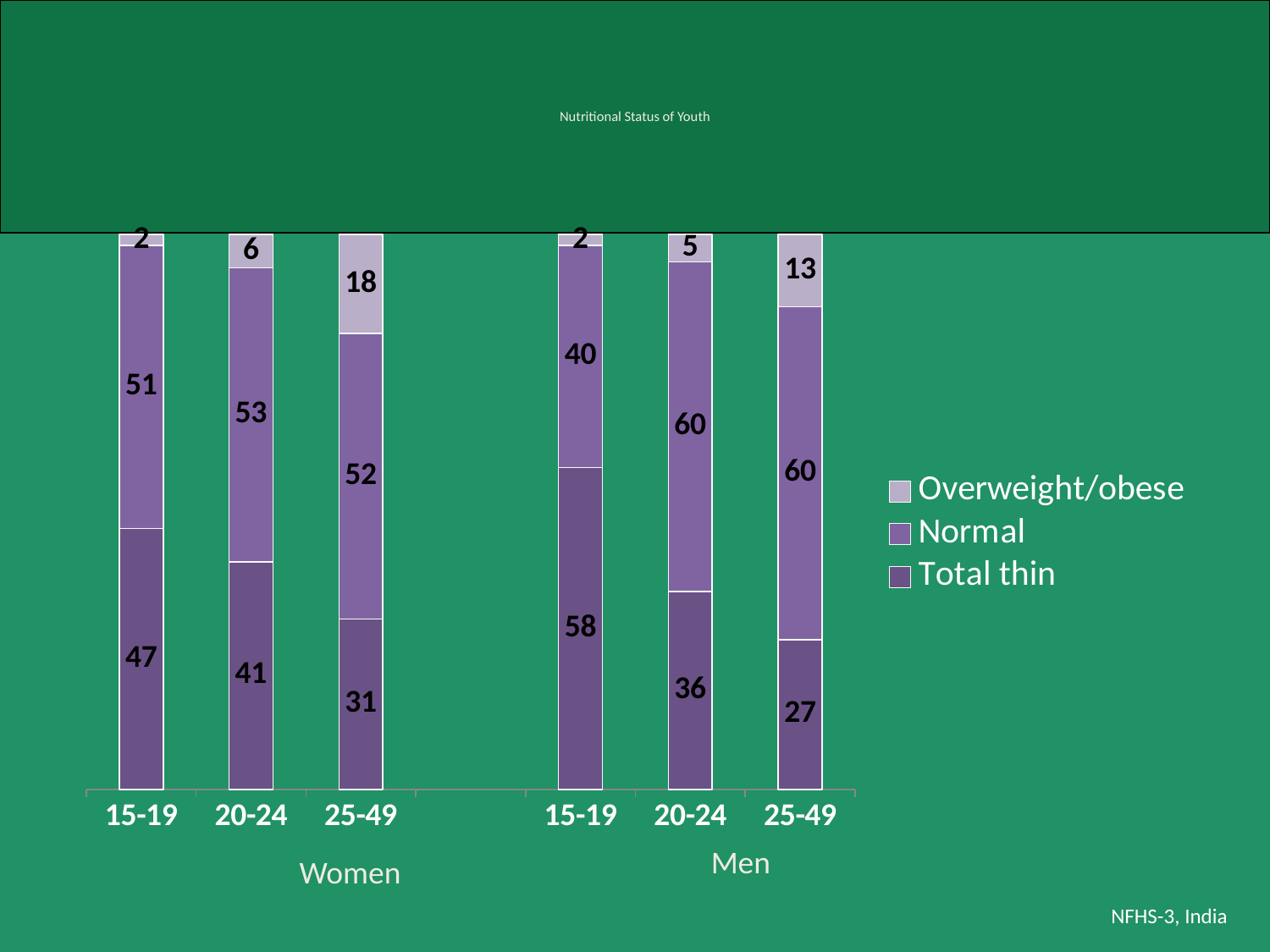

# Nutritional Status of Youth

### Chart

| Category | Total thin | Normal | Overweight/obese |
|---|---|---|---|
| 15-19 | 47.0 | 51.0 | 2.0 |
| 20-24 | 41.0 | 53.0 | 6.0 |
| 25-49 | 31.0 | 52.0 | 18.0 |
|  | None | None | None |
| 15-19 | 58.0 | 40.0 | 2.0 |
| 20-24 | 36.0 | 60.0 | 5.0 |
| 25-49 | 27.0 | 60.0 | 13.0 |
Men
         Women
NFHS-3, India